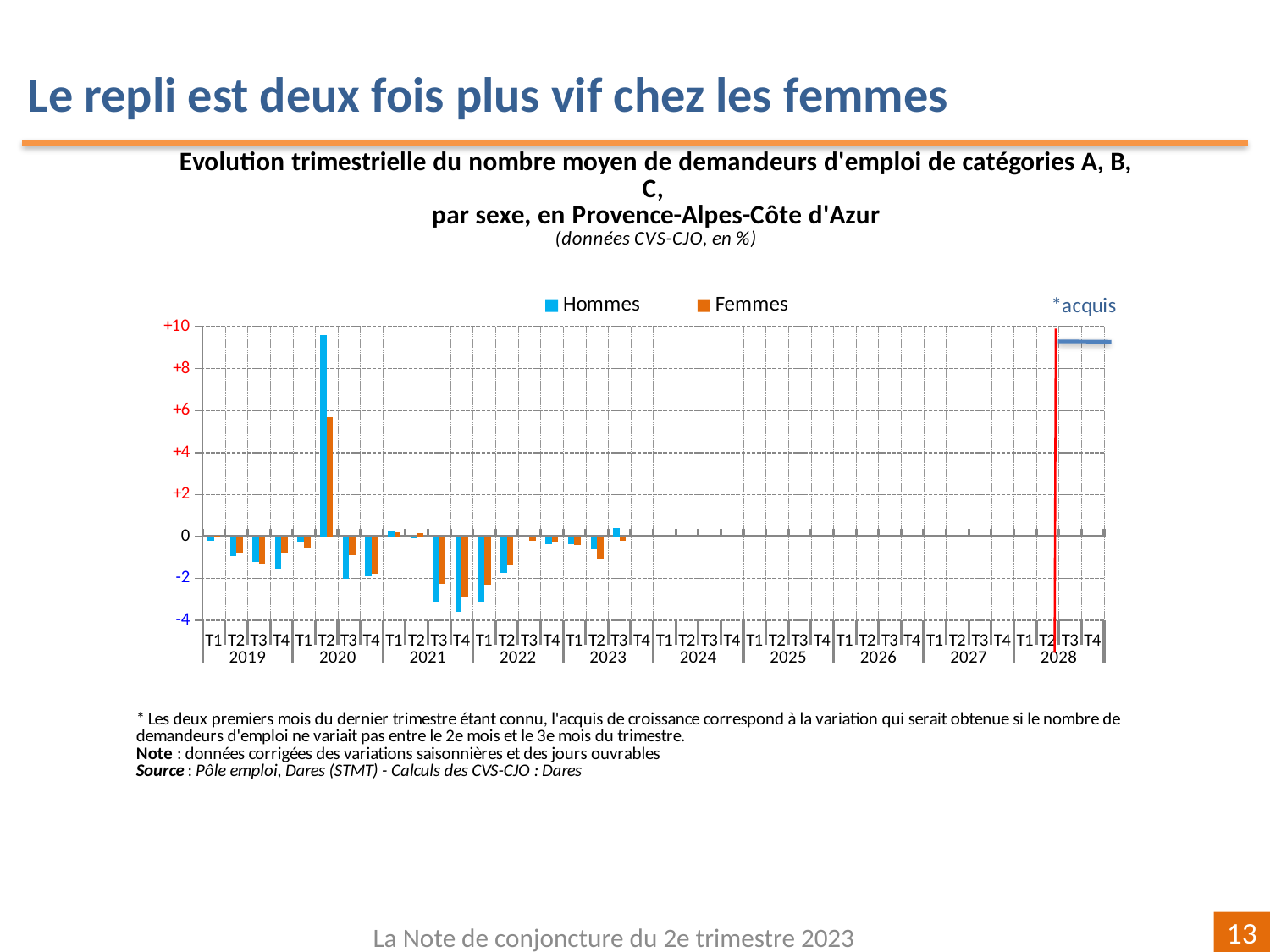

Le repli est deux fois plus vif chez les femmes

[unsupported chart]

La Note de conjoncture du 2e trimestre 2023
13